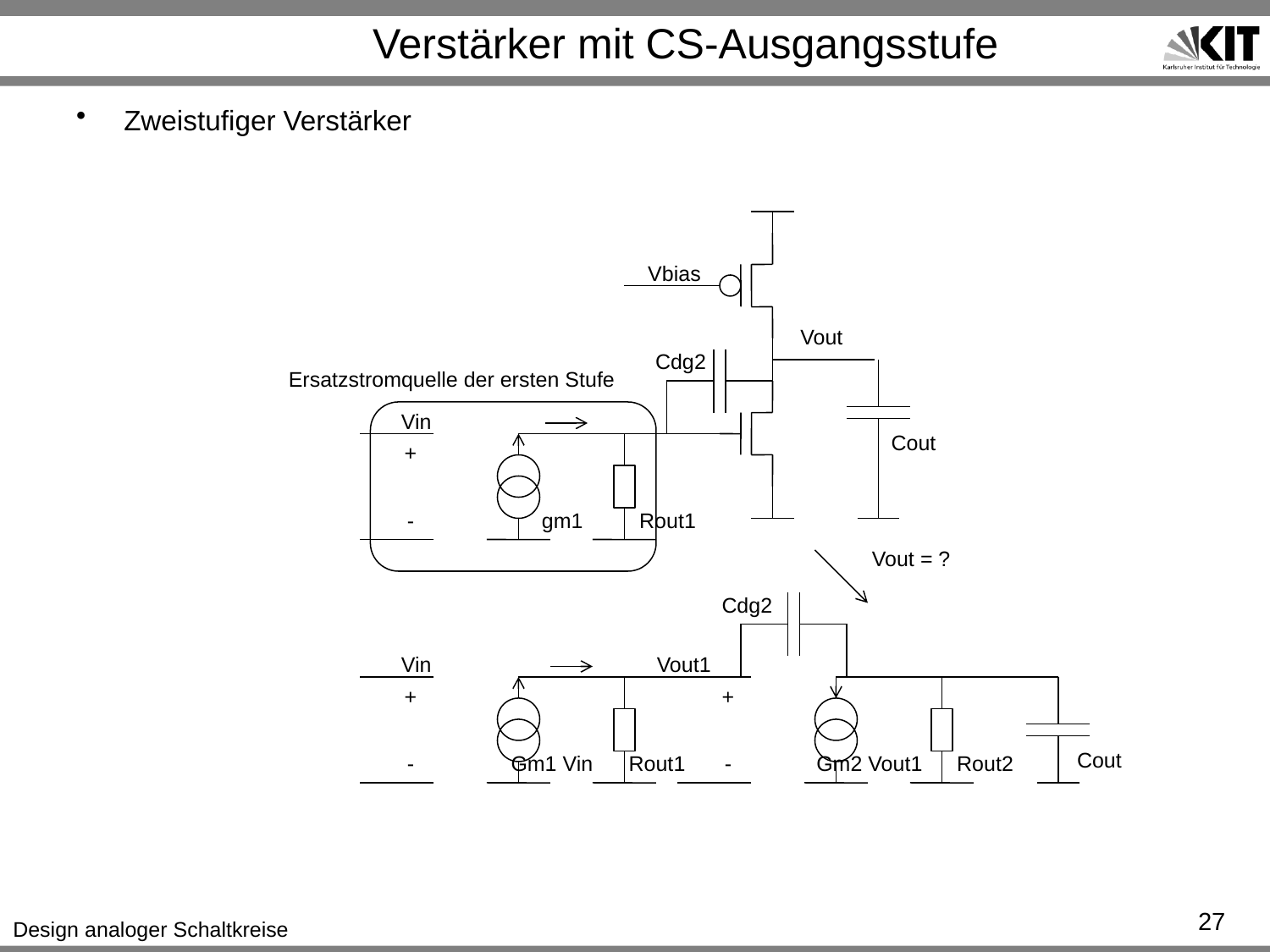

# Verstärker mit CS-Ausgangsstufe
Zweistufiger Verstärker

Vbias

Vout
Cdg2
Ersatzstromquelle der ersten Stufe

Vin
Cout
+

-
gm1
Rout1

Vout = ?
Cdg2
Vin
Vout1
+

+

Cout
-
Gm1 Vin
Rout1
-
Gm2 Vout1
Rout2

27